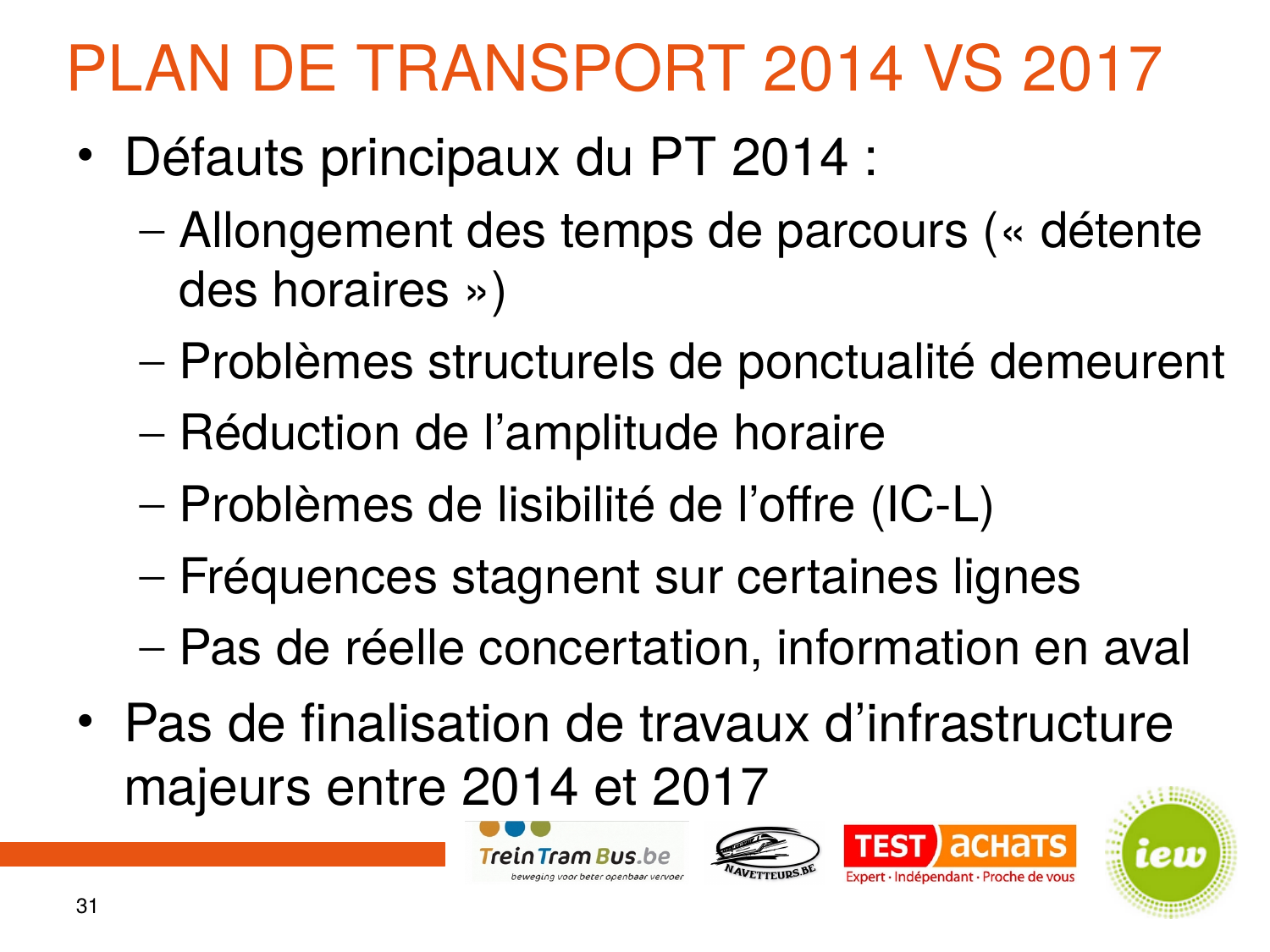

# Plan de transport 2014 vs 2017
Défauts principaux du PT 2014 :
Allongement des temps de parcours (« détente des horaires »)
Problèmes structurels de ponctualité demeurent
Réduction de l’amplitude horaire
Problèmes de lisibilité de l’offre (IC-L)
Fréquences stagnent sur certaines lignes
Pas de réelle concertation, information en aval
Pas de finalisation de travaux d’infrastructure majeurs entre 2014 et 2017

31